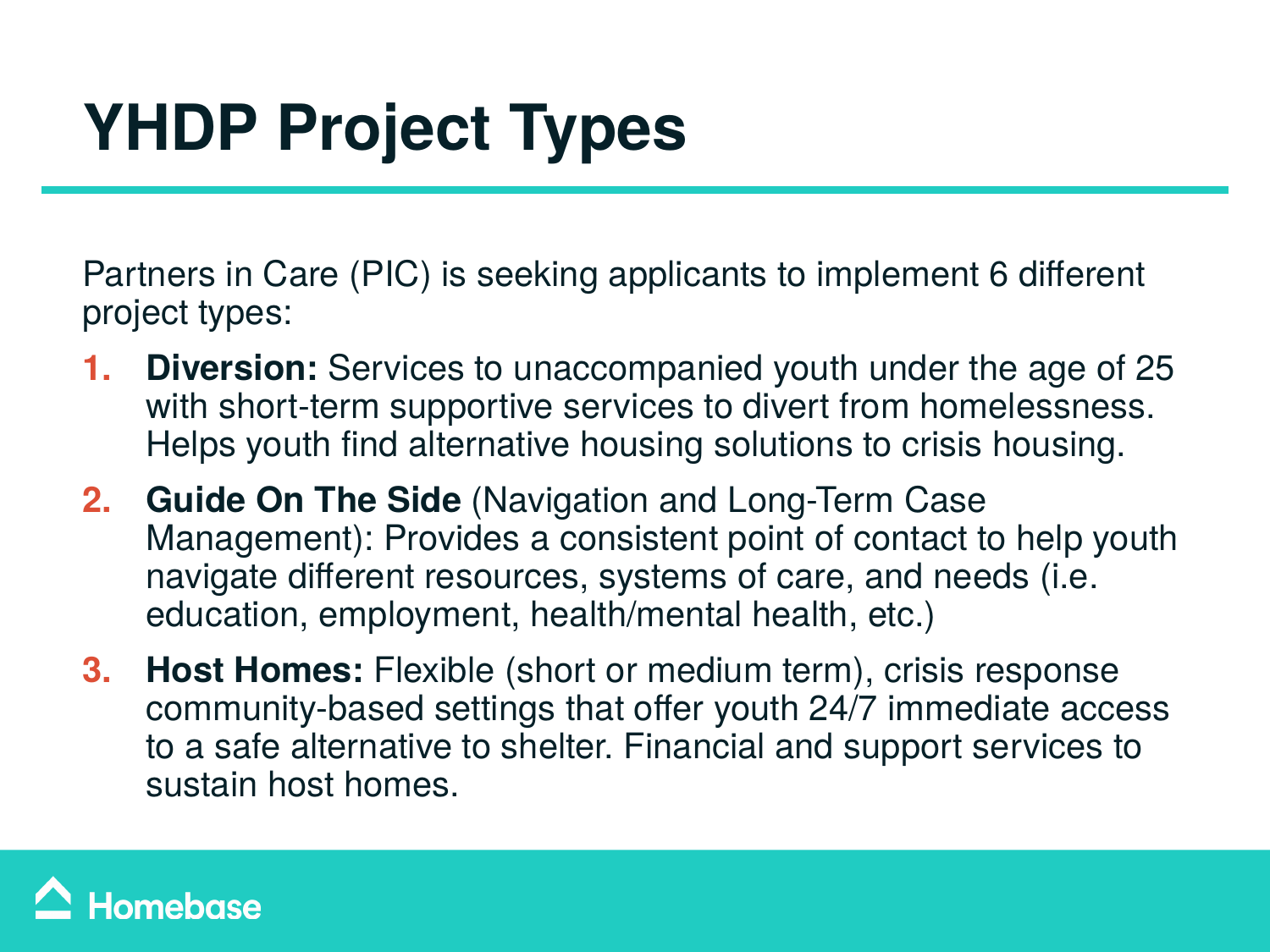

YHDP Project Types
Partners in Care (PIC) is seeking applicants to implement 6 different project types:
Diversion: Services to unaccompanied youth under the age of 25 with short-term supportive services to divert from homelessness. Helps youth find alternative housing solutions to crisis housing.
Guide On The Side (Navigation and Long-Term Case Management): Provides a consistent point of contact to help youth navigate different resources, systems of care, and needs (i.e. education, employment, health/mental health, etc.)
Host Homes: Flexible (short or medium term), crisis response community-based settings that offer youth 24/7 immediate access to a safe alternative to shelter. Financial and support services to sustain host homes.